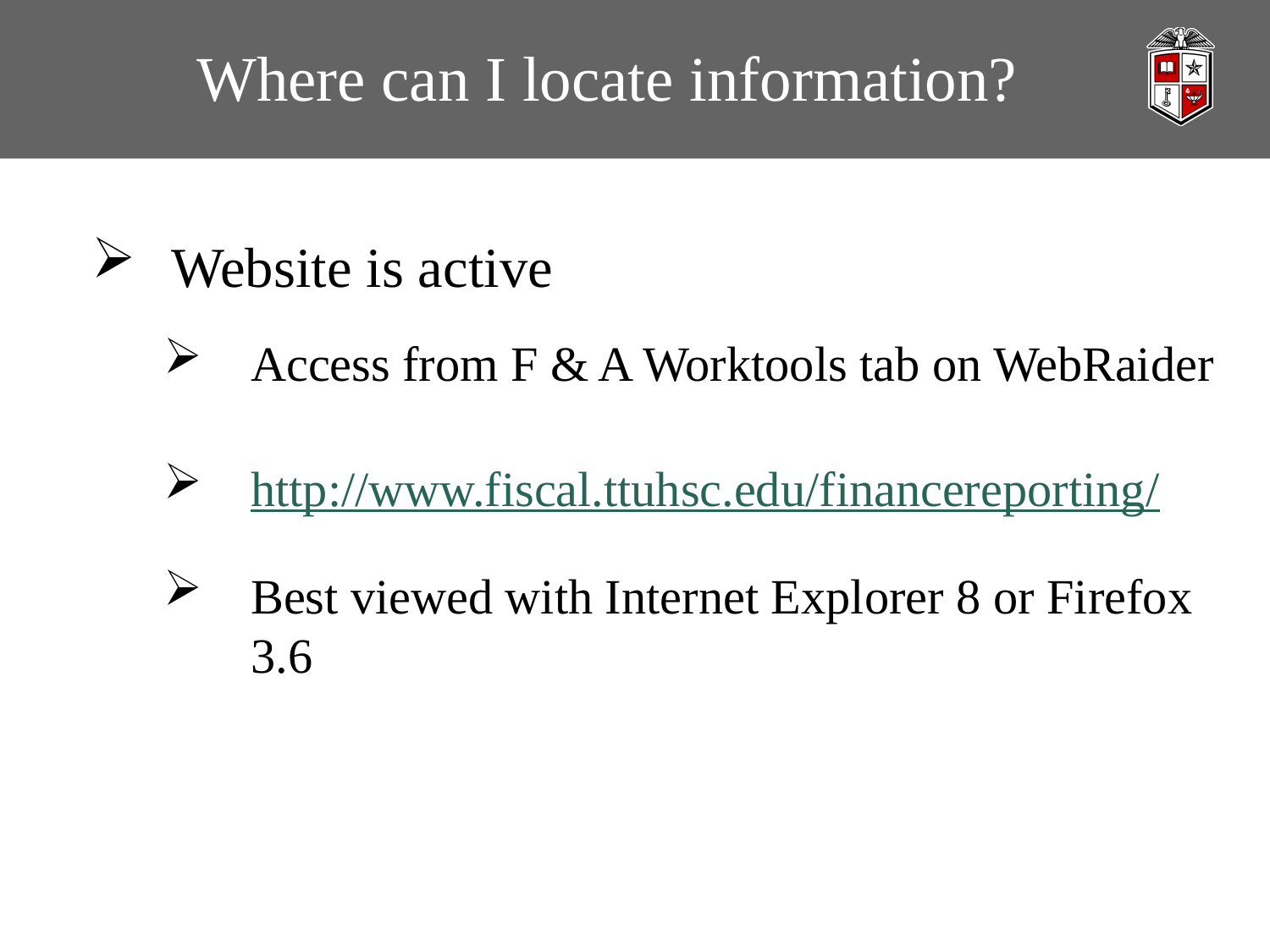

# Where can I locate information?
Website is active
Access from F & A Worktools tab on WebRaider

http://www.fiscal.ttuhsc.edu/financereporting/

Best viewed with Internet Explorer 8 or Firefox 3.6